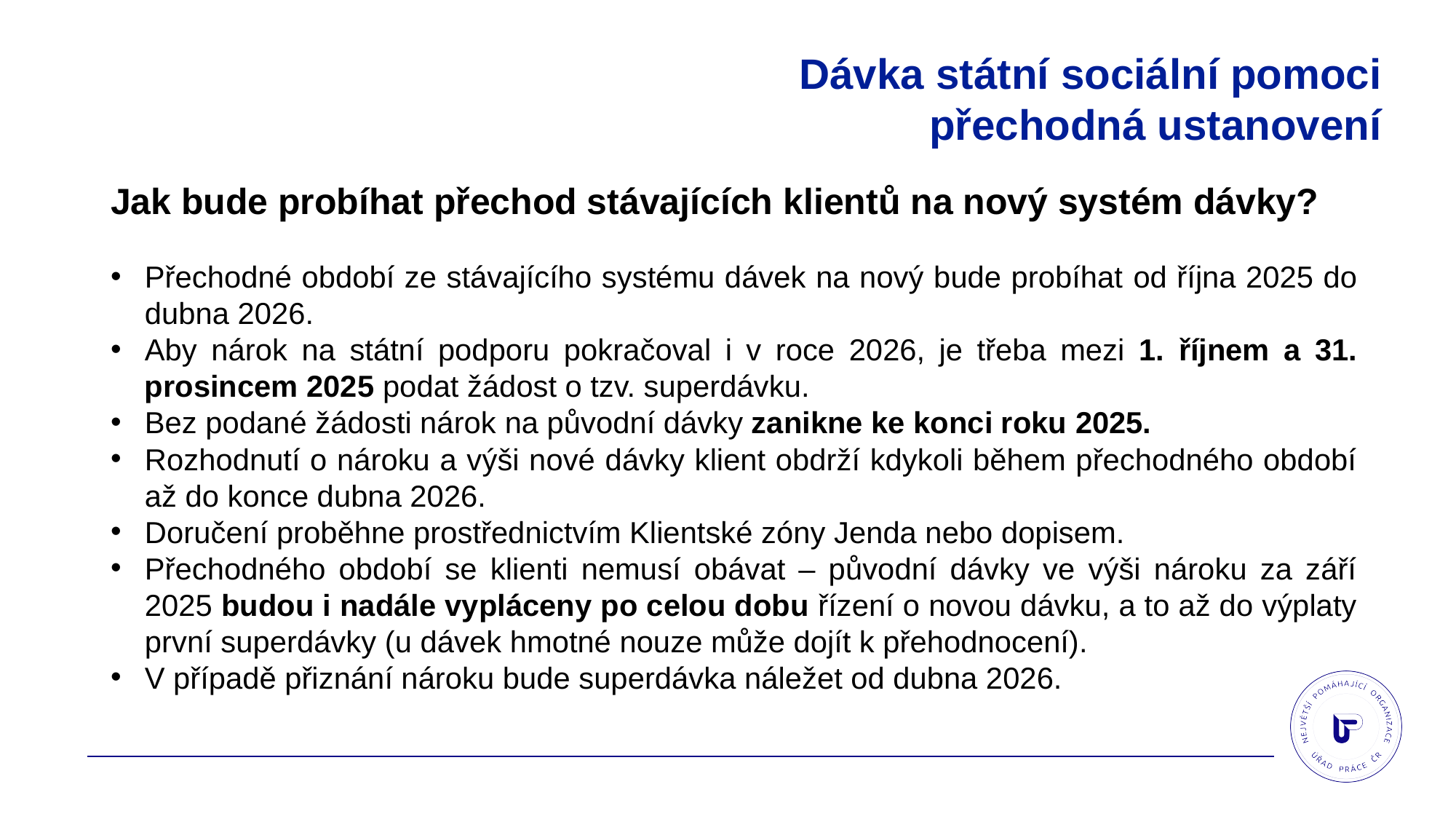

Dávka státní sociální pomoci
přechodná ustanovení
Jak bude probíhat přechod stávajících klientů na nový systém dávky?

Přechodné období ze stávajícího systému dávek na nový bude probíhat od října 2025 do dubna 2026.
Aby nárok na státní podporu pokračoval i v roce 2026, je třeba mezi 1. říjnem a 31. prosincem 2025 podat žádost o tzv. superdávku.
Bez podané žádosti nárok na původní dávky zanikne ke konci roku 2025.
Rozhodnutí o nároku a výši nové dávky klient obdrží kdykoli během přechodného období až do konce dubna 2026.
Doručení proběhne prostřednictvím Klientské zóny Jenda nebo dopisem.
Přechodného období se klienti nemusí obávat – původní dávky ve výši nároku za září 2025 budou i nadále vypláceny po celou dobu řízení o novou dávku, a to až do výplaty první superdávky (u dávek hmotné nouze může dojít k přehodnocení).
V případě přiznání nároku bude superdávka náležet od dubna 2026.